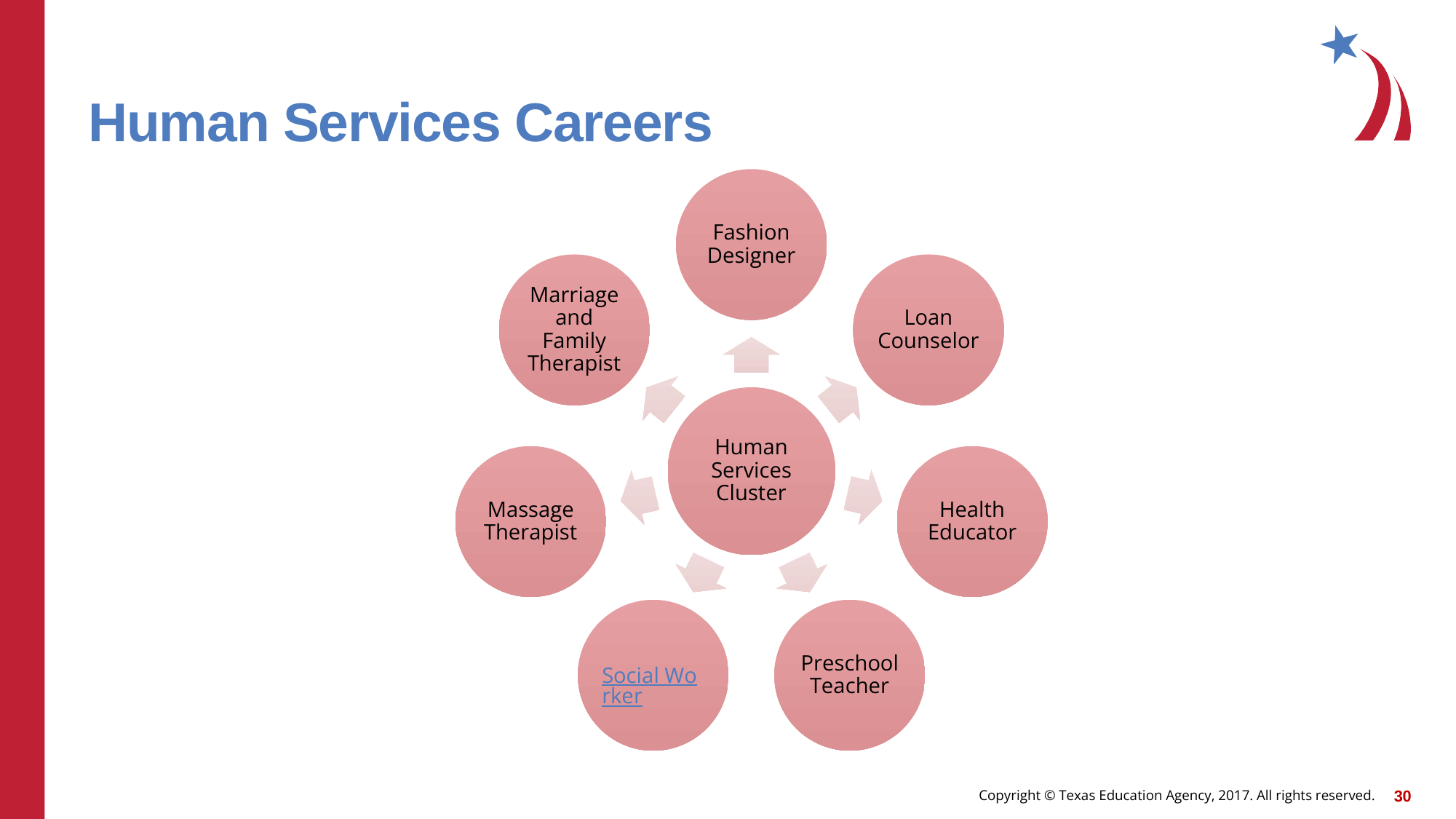

# Human Services Careers
Human Services Cluster

Fashion Designer

Loan Counselor

Health Educator

Preschool Teacher

Social Worker

Massage Therapist

Marriage and Family Therapist